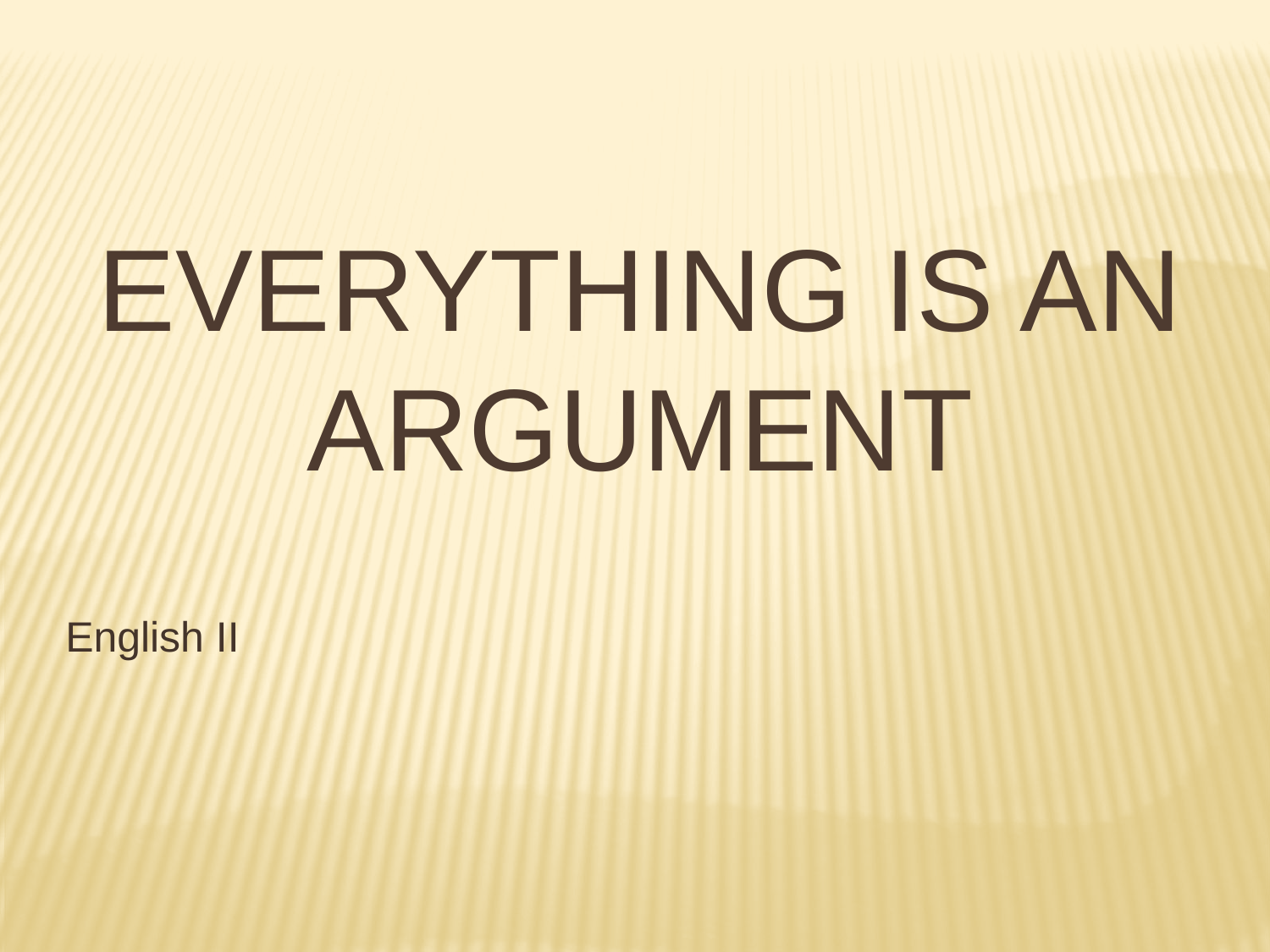

# EVERYTHING IS AN ARGUMENT
English II